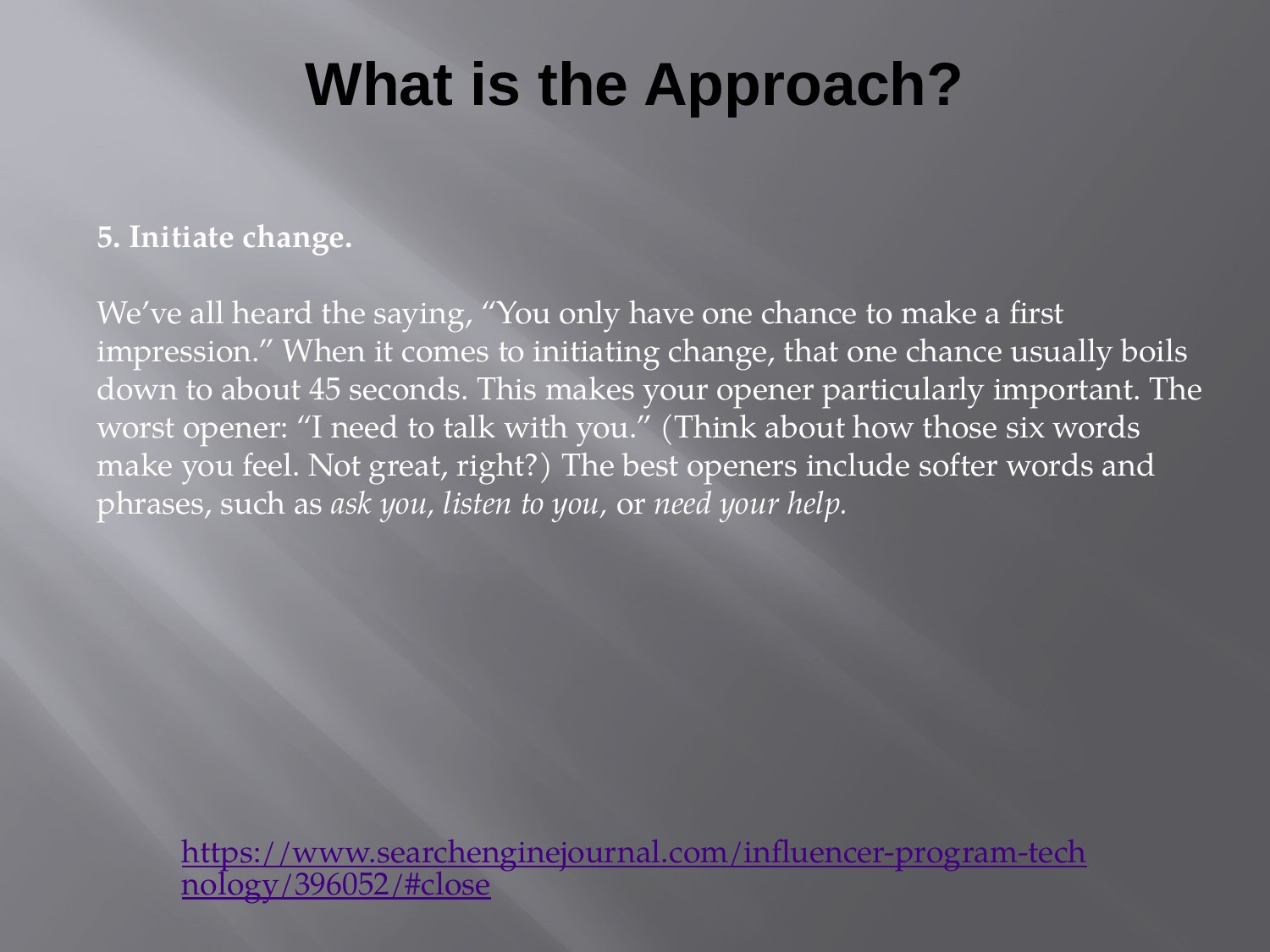

# What is the Approach?

5. Initiate change.

We’ve all heard the saying, “You only have one chance to make a first impression.” When it comes to initiating change, that one chance usually boils down to about 45 seconds. This makes your opener particularly important. The worst opener: “I need to talk with you.” (Think about how those six words make you feel. Not great, right?) The best openers include softer words and phrases, such as ask you, listen to you, or need your help.

https://www.searchenginejournal.com/influencer-program-technology/396052/#close